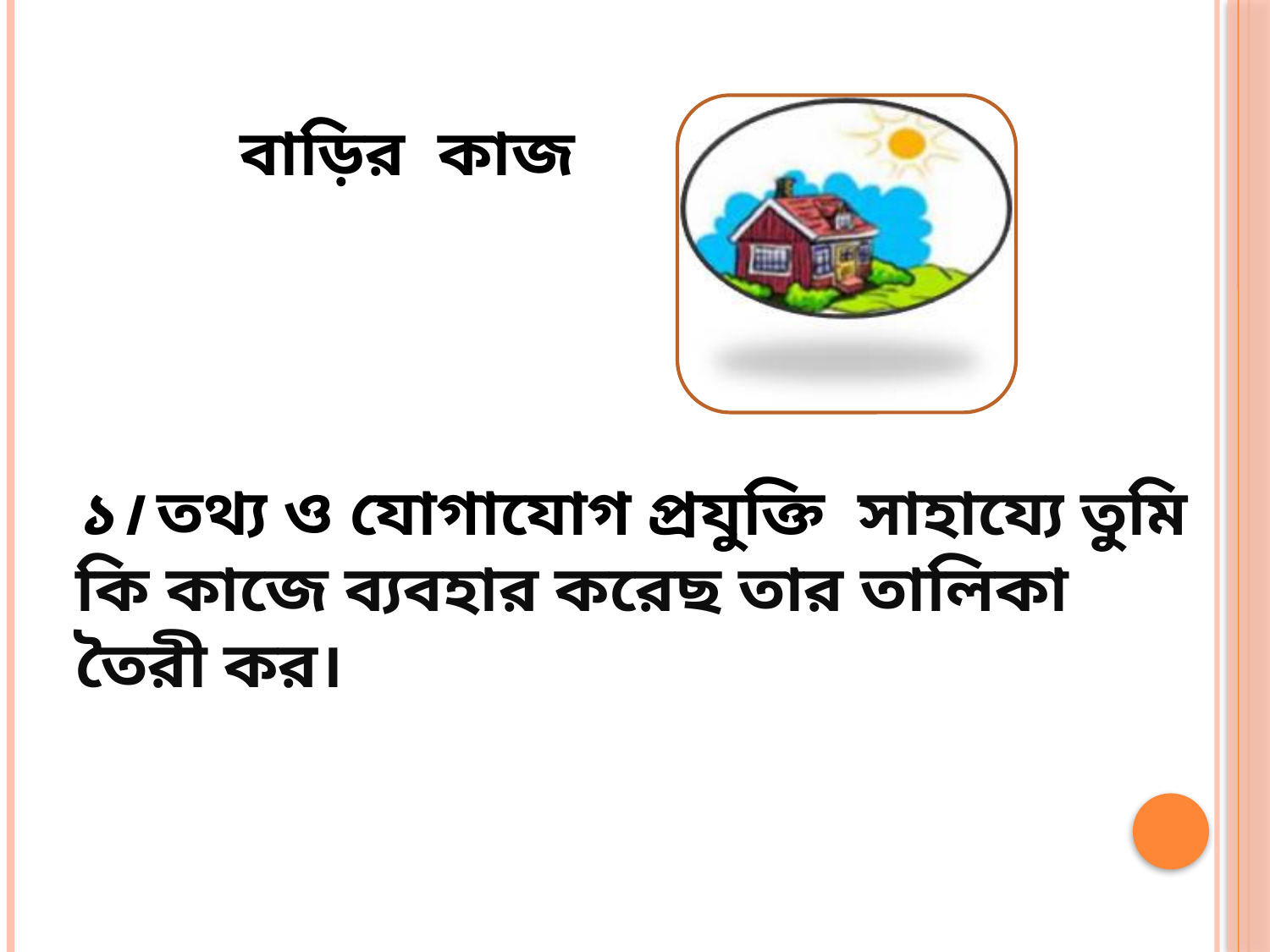

বাড়ির  কাজ
১। তথ্য ও যোগাযোগ প্রযুক্তি  সাহায্যে তুমি কি কাজে ব্যবহার করেছ তার তালিকা তৈরী কর।